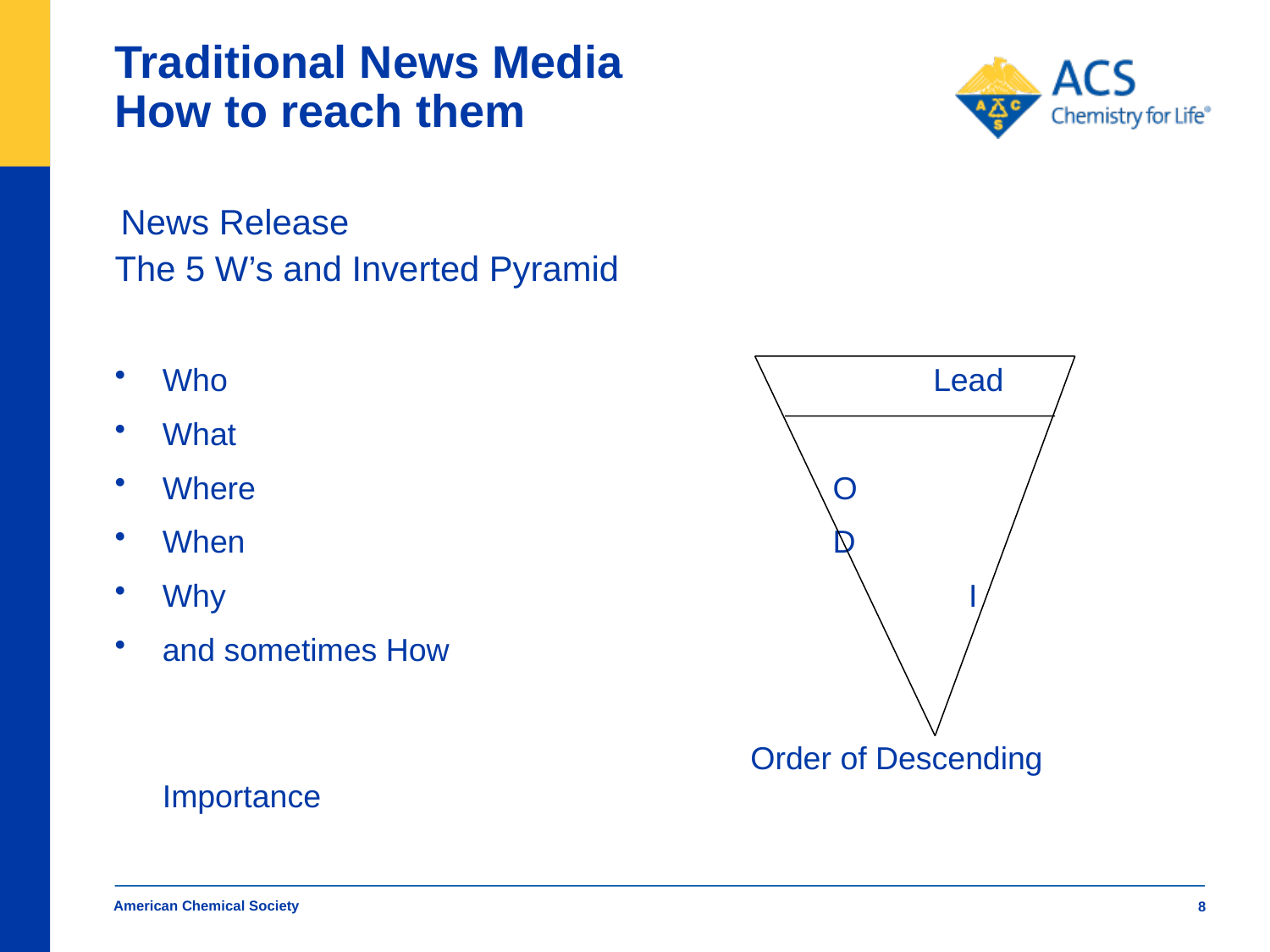

# Traditional News Media How to reach them
 News Release
The 5 W’s and Inverted Pyramid

Who						 Lead
What
Where					    O
When					    D
Why						     I
and sometimes How

					         Order of Descending Importance

American Chemical Society
8